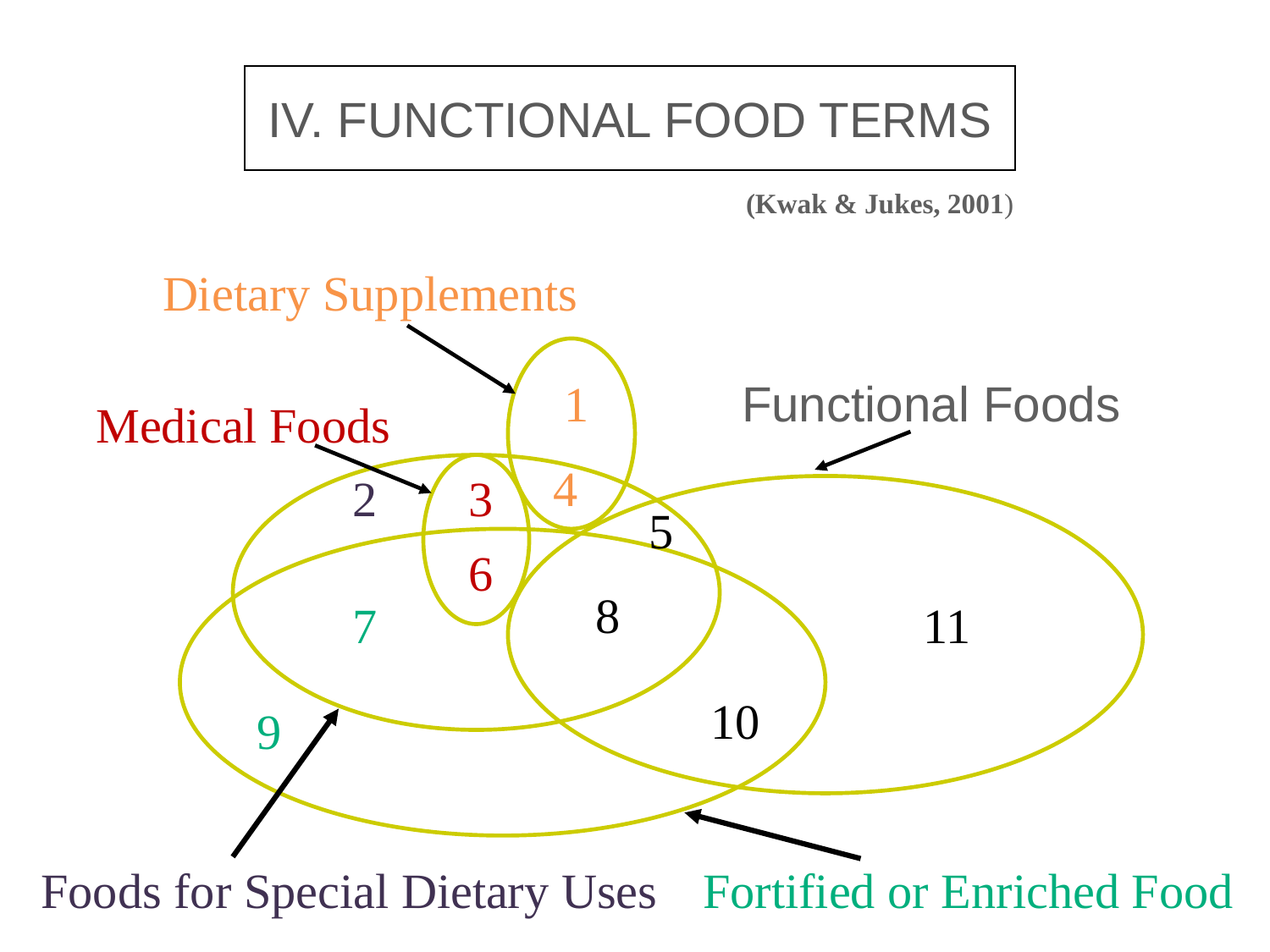

IV. FUNCTIONAL FOOD TERMS
           (Kwak & Jukes, 2001)
Dietary Supplements

1
Functional Foods
Medical Foods

4
2
3

5

6
8
7
11
10

9

Foods for Special Dietary Uses
Fortified or Enriched Food